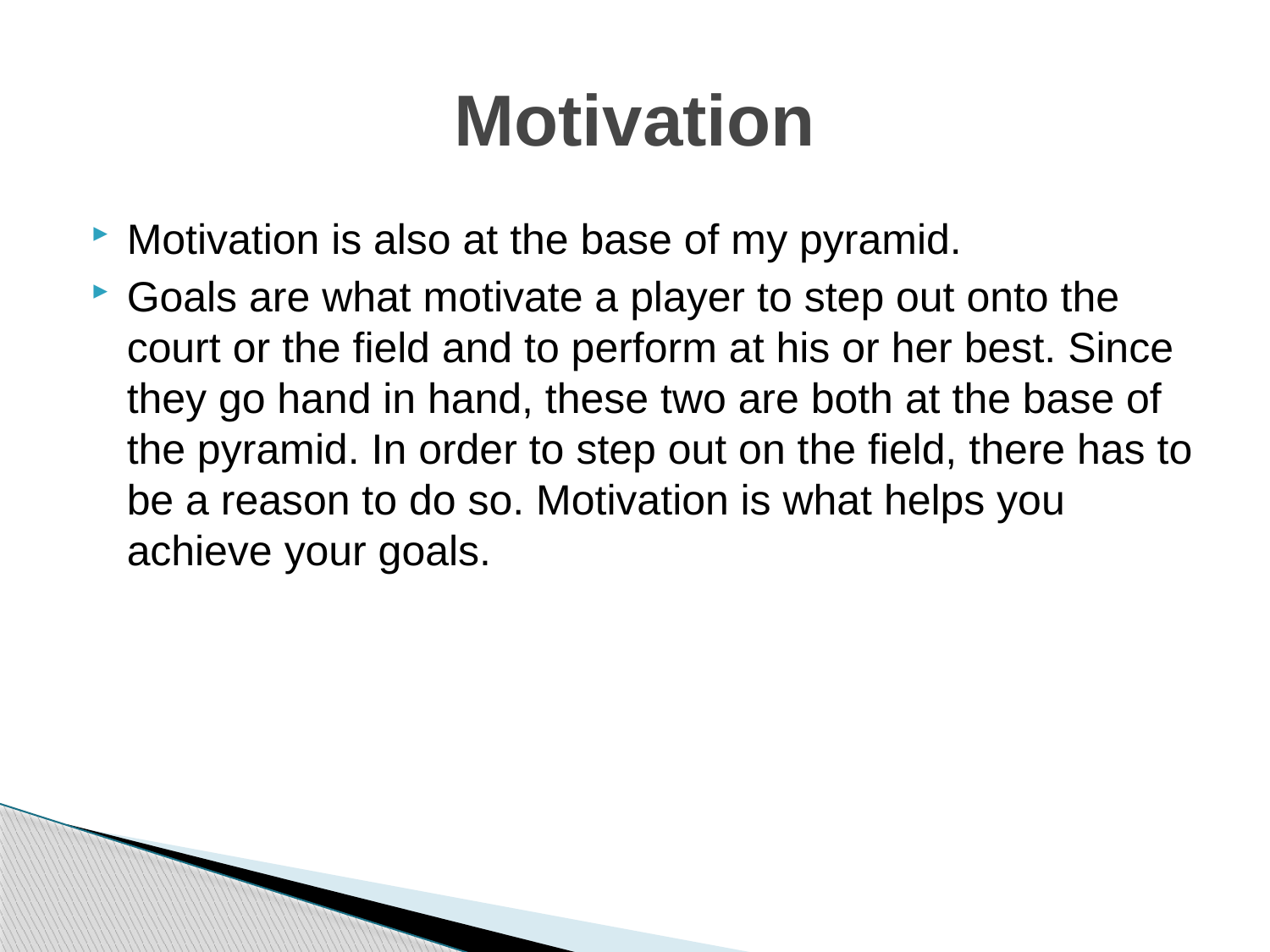

# Motivation
Motivation is also at the base of my pyramid.
Goals are what motivate a player to step out onto the court or the field and to perform at his or her best. Since they go hand in hand, these two are both at the base of the pyramid. In order to step out on the field, there has to be a reason to do so. Motivation is what helps you achieve your goals.